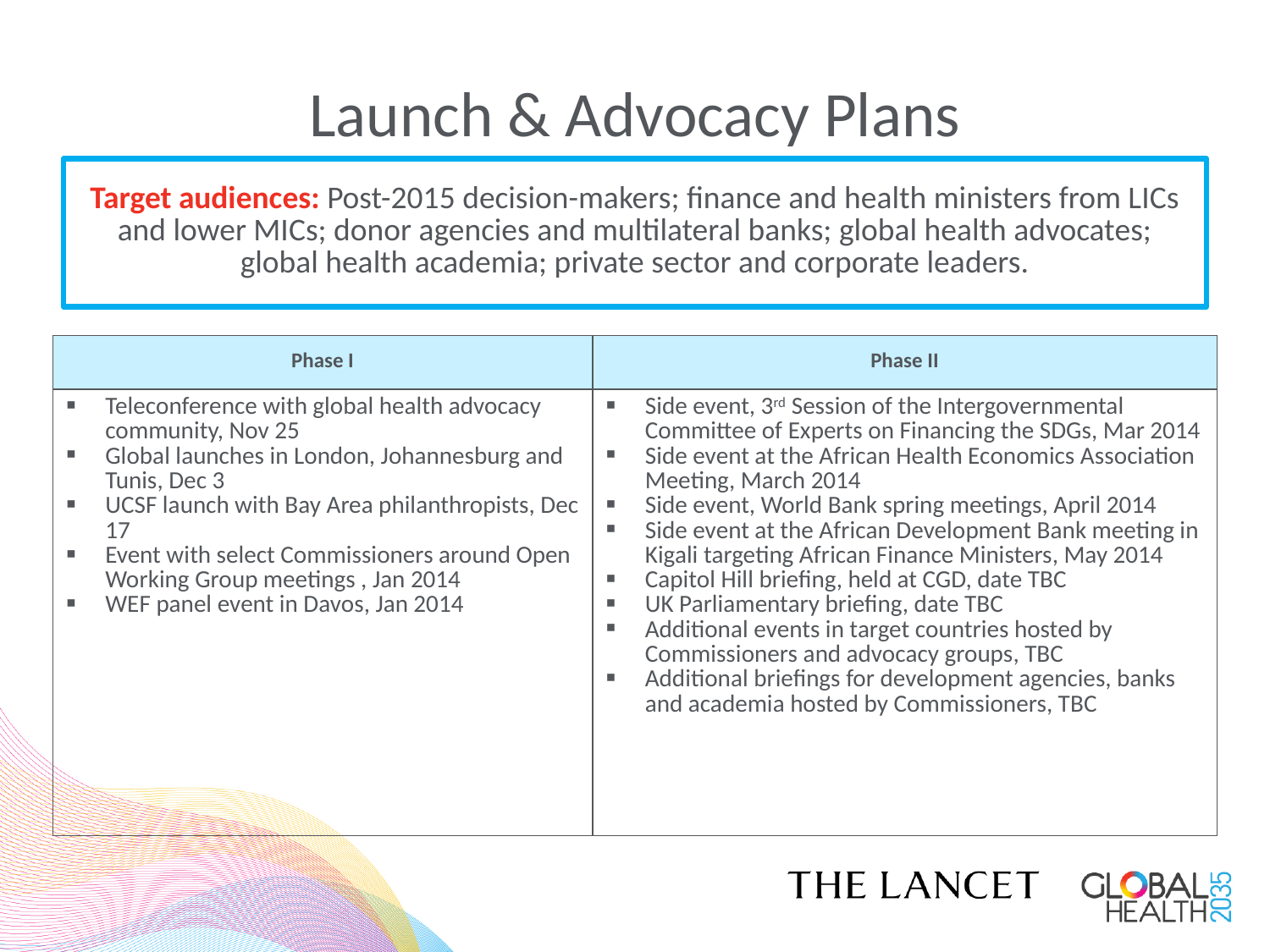

# Launch & Advocacy Plans
Target audiences: Post-2015 decision-makers; finance and health ministers from LICs and lower MICs; donor agencies and multilateral banks; global health advocates; global health academia; private sector and corporate leaders.
| Phase I | Phase II |
| --- | --- |
| Teleconference with global health advocacy community, Nov 25 Global launches in London, Johannesburg and Tunis, Dec 3 UCSF launch with Bay Area philanthropists, Dec 17 Event with select Commissioners around Open Working Group meetings , Jan 2014 WEF panel event in Davos, Jan 2014 | Side event, 3rd Session of the Intergovernmental Committee of Experts on Financing the SDGs, Mar 2014 Side event at the African Health Economics Association Meeting, March 2014 Side event, World Bank spring meetings, April 2014 Side event at the African Development Bank meeting in Kigali targeting African Finance Ministers, May 2014 Capitol Hill briefing, held at CGD, date TBC UK Parliamentary briefing, date TBC Additional events in target countries hosted by Commissioners and advocacy groups, TBC Additional briefings for development agencies, banks and academia hosted by Commissioners, TBC |